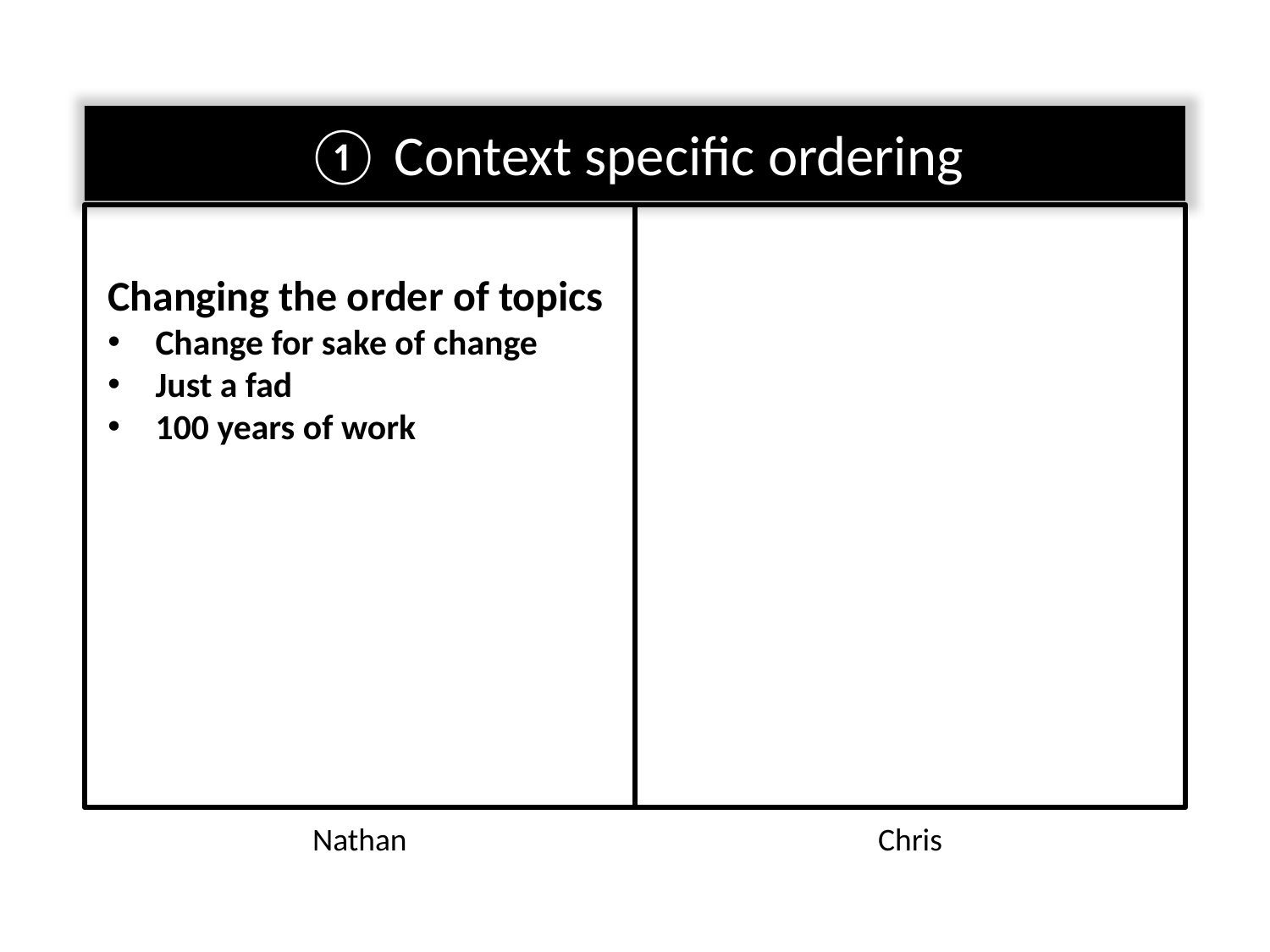

① Context specific ordering

Changing the order of topics
Change for sake of change
Just a fad
100 years of work
Nathan
Chris